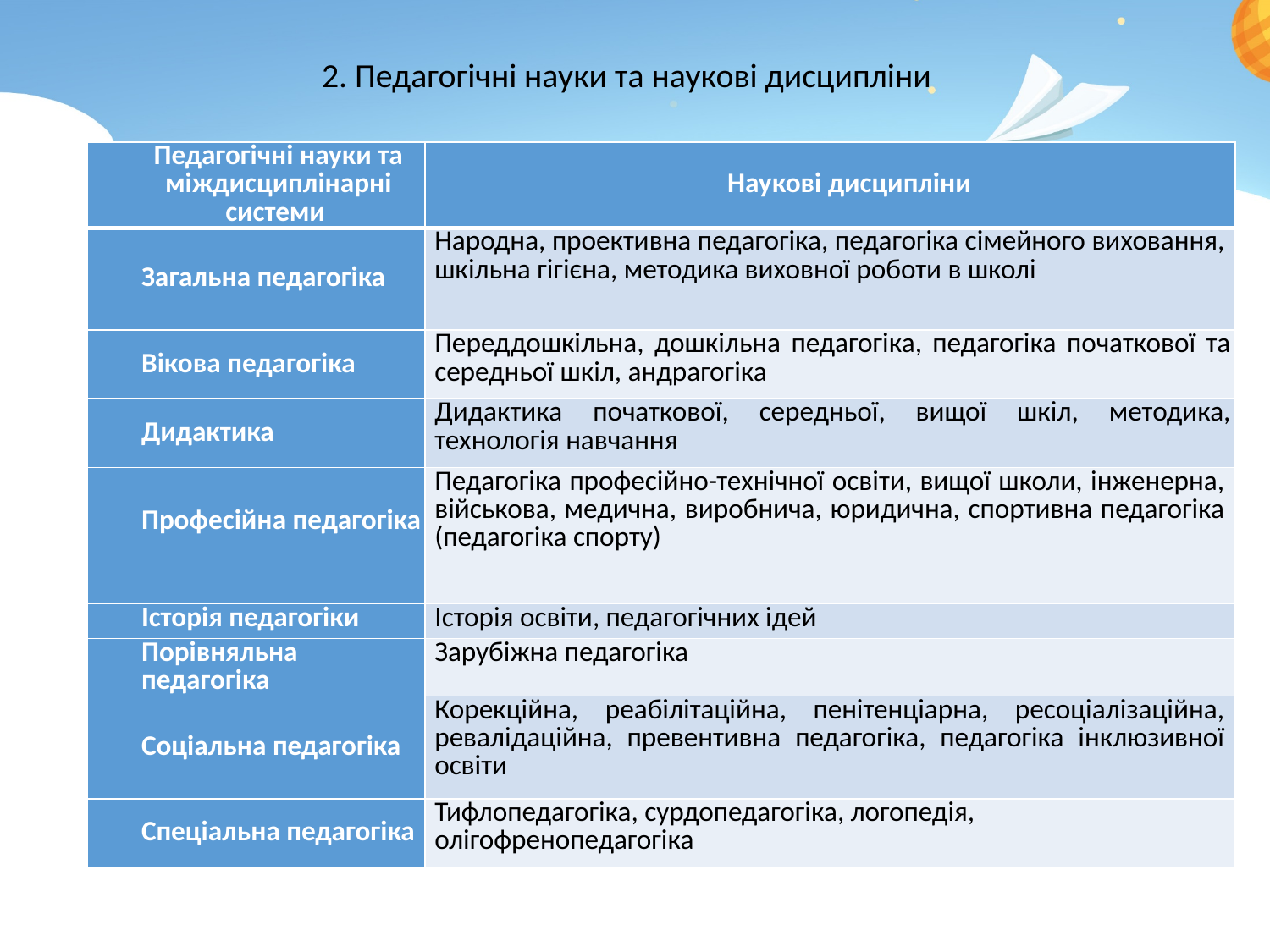

# 2. Педагогічні науки та наукові дисципліни
| Педагогічні науки та міждисциплінарні системи | Наукові дисципліни |
| --- | --- |
| Загальна педагогіка | Народна, проективна педагогіка, педагогіка сімейного виховання, шкільна гігієна, методика виховної роботи в школі |
| Вікова педагогіка | Переддошкільна, дошкільна педагогіка, педагогіка початкової та середньої шкіл, андрагогіка |
| Дидактика | Дидактика початкової, середньої, вищої шкіл, методика, технологія навчання |
| Професійна педагогіка | Педагогіка професійно-технічної освіти, вищої школи, інженерна, військова, медична, виробнича, юридична, спортивна педагогіка (педагогіка спорту) |
| Історія педагогіки | Історія освіти, педагогічних ідей |
| Порівняльна педагогіка | Зарубіжна педагогіка |
| Соціальна педагогіка | Корекційна, реабілітаційна, пенітенціарна, ресоціалізаційна, ревалідаційна, превентивна педагогіка, педагогіка інклюзивної освіти |
| Спеціальна педагогіка | Тифлопедагогіка, сурдопедагогіка, логопедія, олігофренопедагогіка |